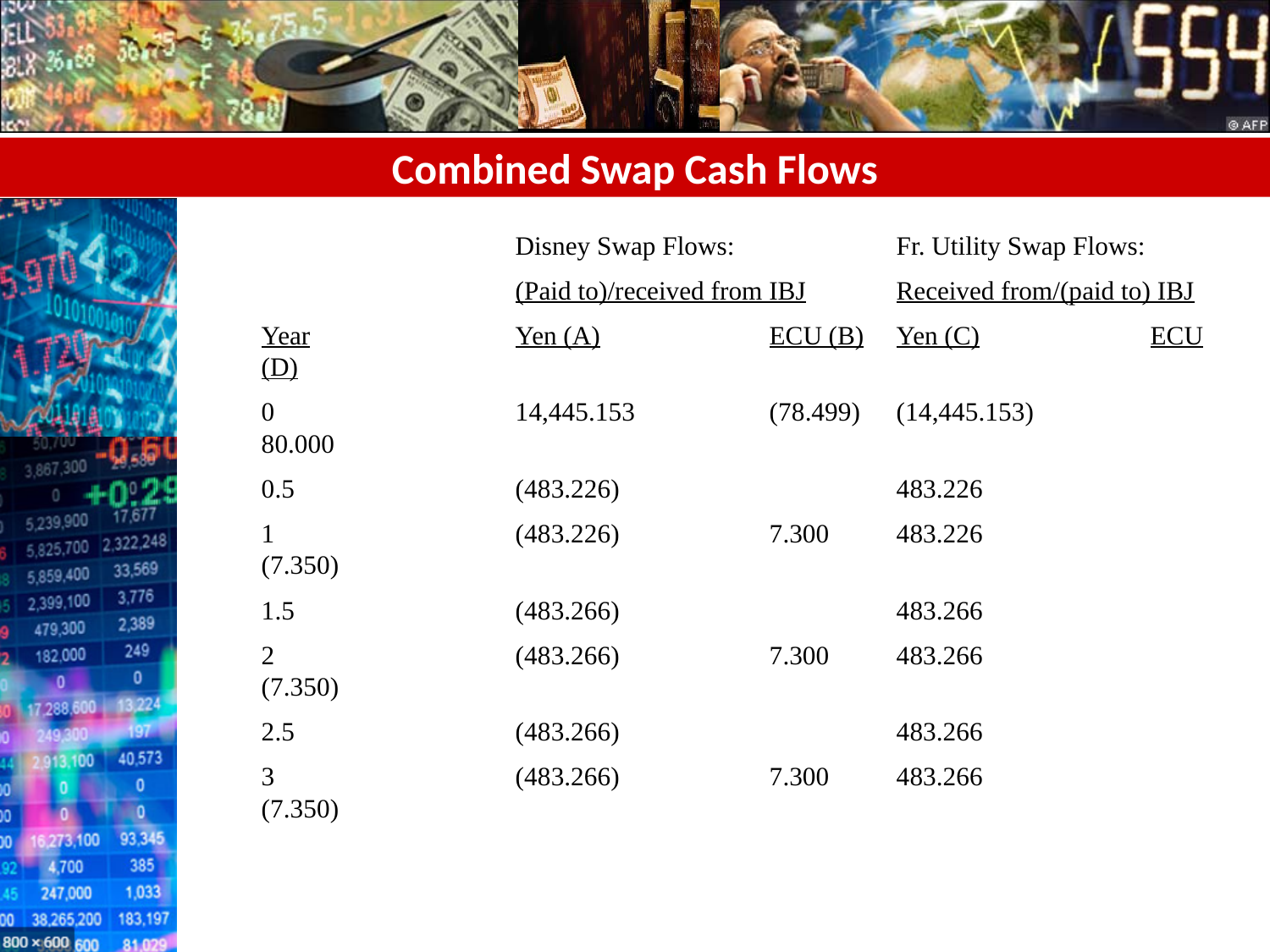

# Combined Swap Cash Flows
			Disney Swap Flows:		Fr. Utility Swap Flows:
			(Paid to)/received from IBJ	Received from/(paid to) IBJ
	Year		Yen (A)		ECU (B)	Yen (C)		ECU (D)
	0		14,445.153		(78.499)	(14,445.153)	80.000
	0.5		(483.226)			483.226
	1		(483.226)		7.300	483.226		(7.350)
	1.5		(483.266)			483.266
	2		(483.266)		7.300	483.266		(7.350)
	2.5		(483.266)			483.266
	3		(483.266)		7.300	483.266		(7.350)